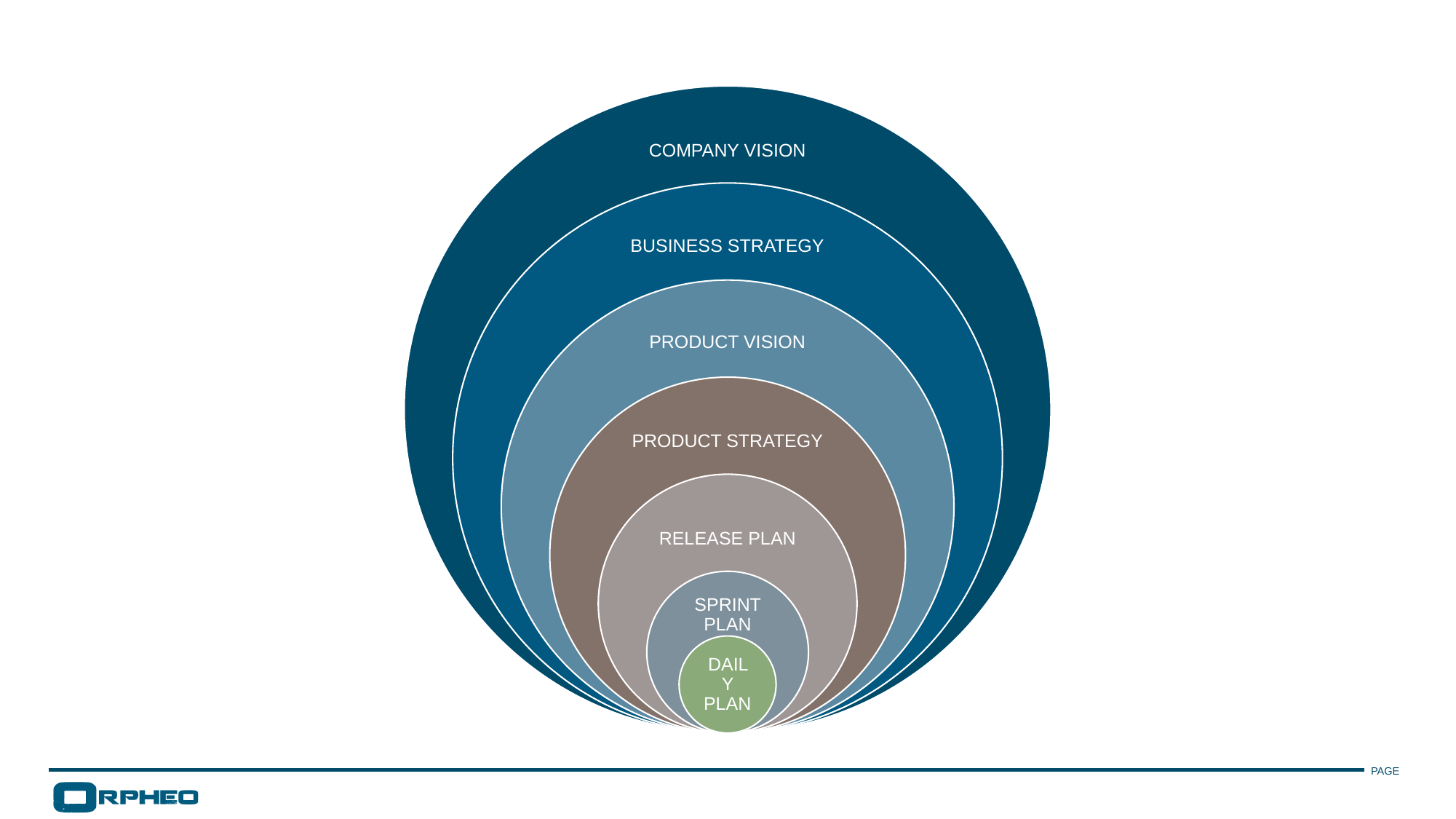

COMPANY VISION
BUSINESS STRATEGY
PRODUCT VISION
PRODUCT STRATEGY
RELEASE PLAN
SPRINT PLAN
DAILY PLAN